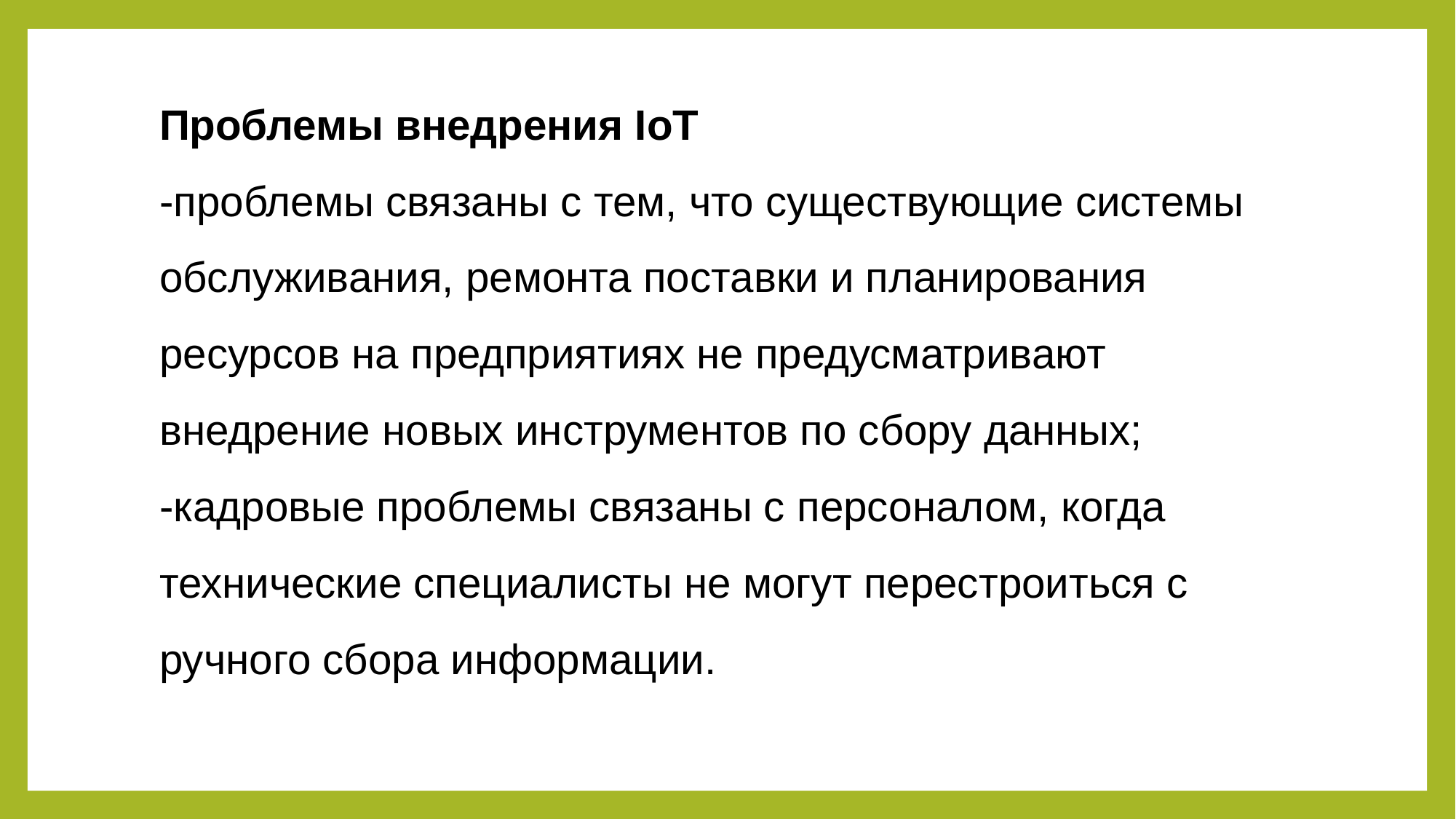

Проблемы внедрения IoT
-проблемы связаны с тем, что существующие системы обслуживания, ремонта поставки и планирования ресурсов на предприятиях не предусматривают внедрение новых инструментов по сбору данных;
-кадровые проблемы связаны с персоналом, когда технические специалисты не могут перестроиться с ручного сбора информации.